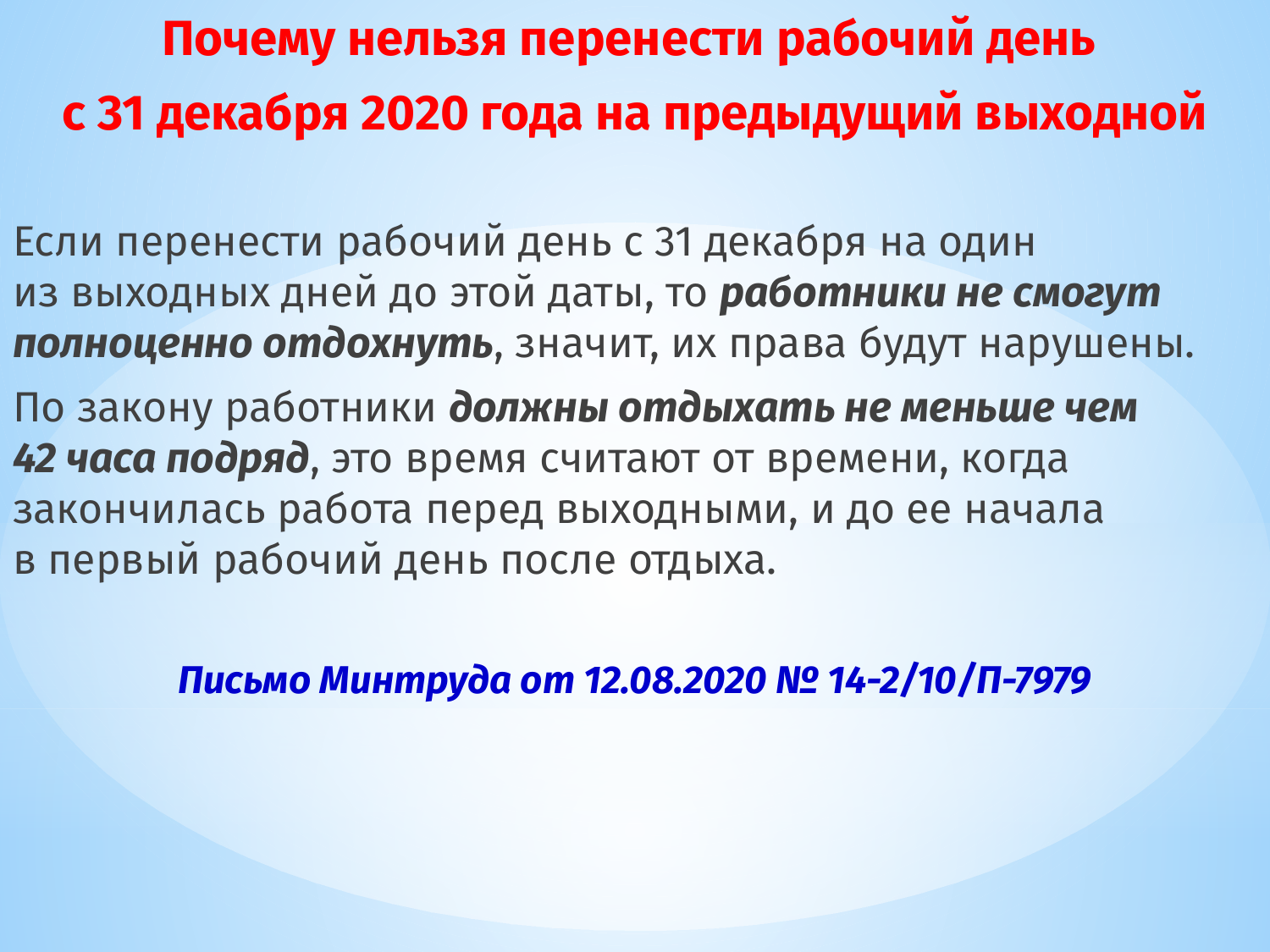

Почему нельзя перенести рабочий день
с 31 декабря 2020 года на предыдущий выходной

Если перенести рабочий день с 31 декабря на один из выходных дней до этой даты, то работники не смогут полноценно отдохнуть, значит, их права будут нарушены.
По закону работники должны отдыхать не меньше чем 42 часа подряд, это время считают от времени, когда закончилась работа перед выходными, и до ее начала в первый рабочий день после отдыха.

Письмо Минтруда от 12.08.2020 № 14-2/10/П-7979